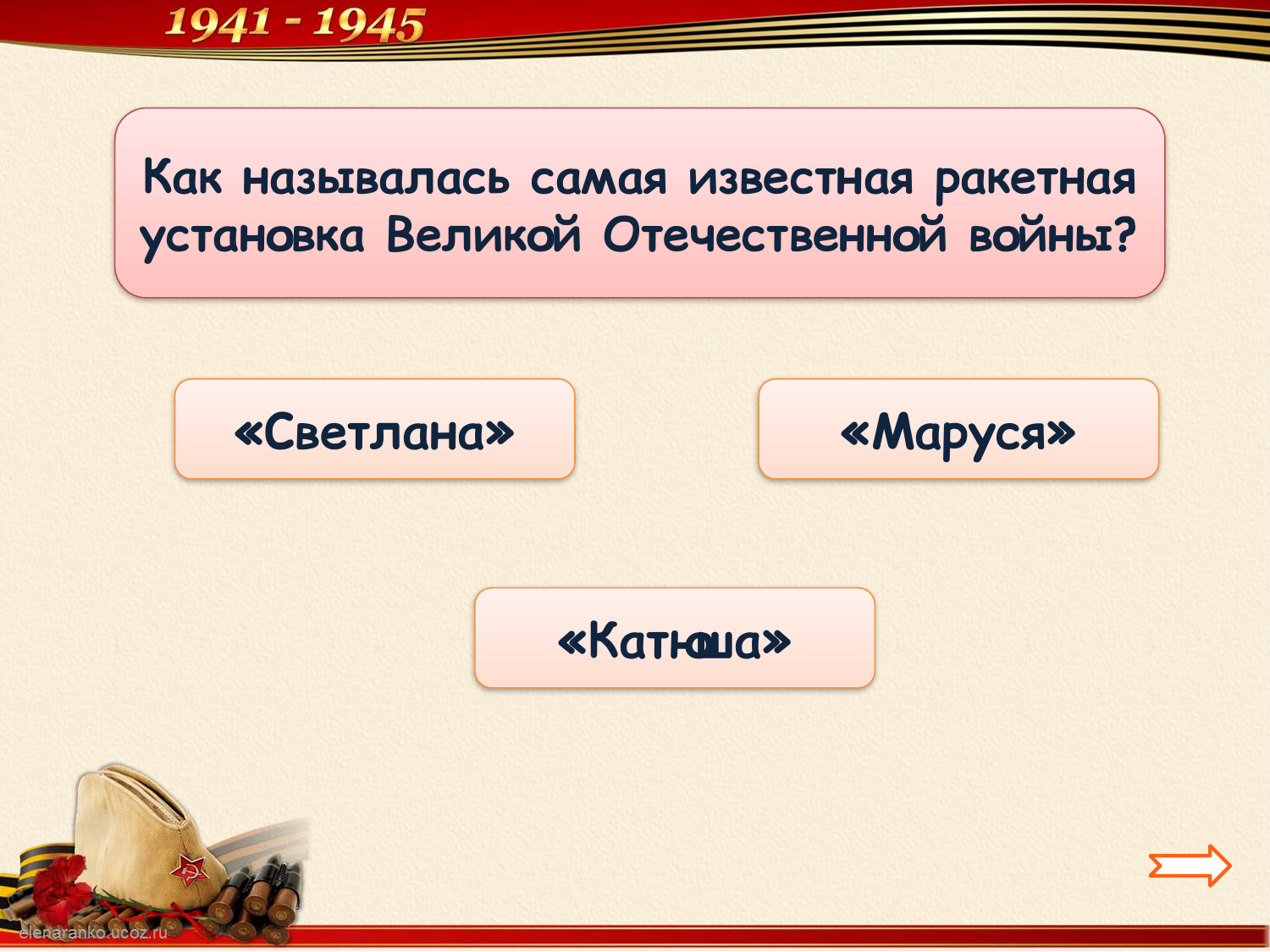

Как называлась самая известная ракетная установка Великой Отечественной войны?
«Светлана»

«Маруся»

«Катюша»